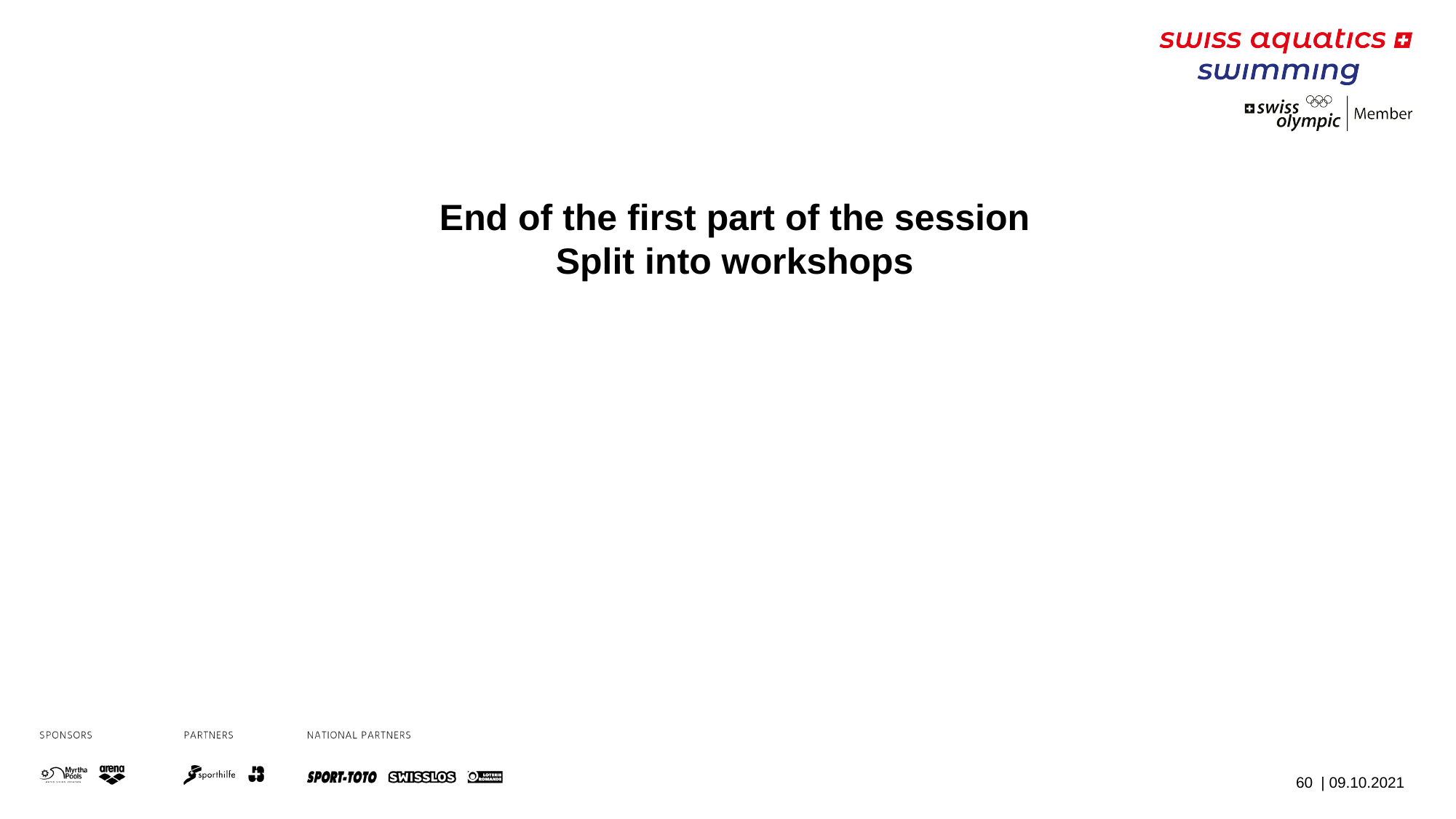

End of the first part of the session
Split into workshops